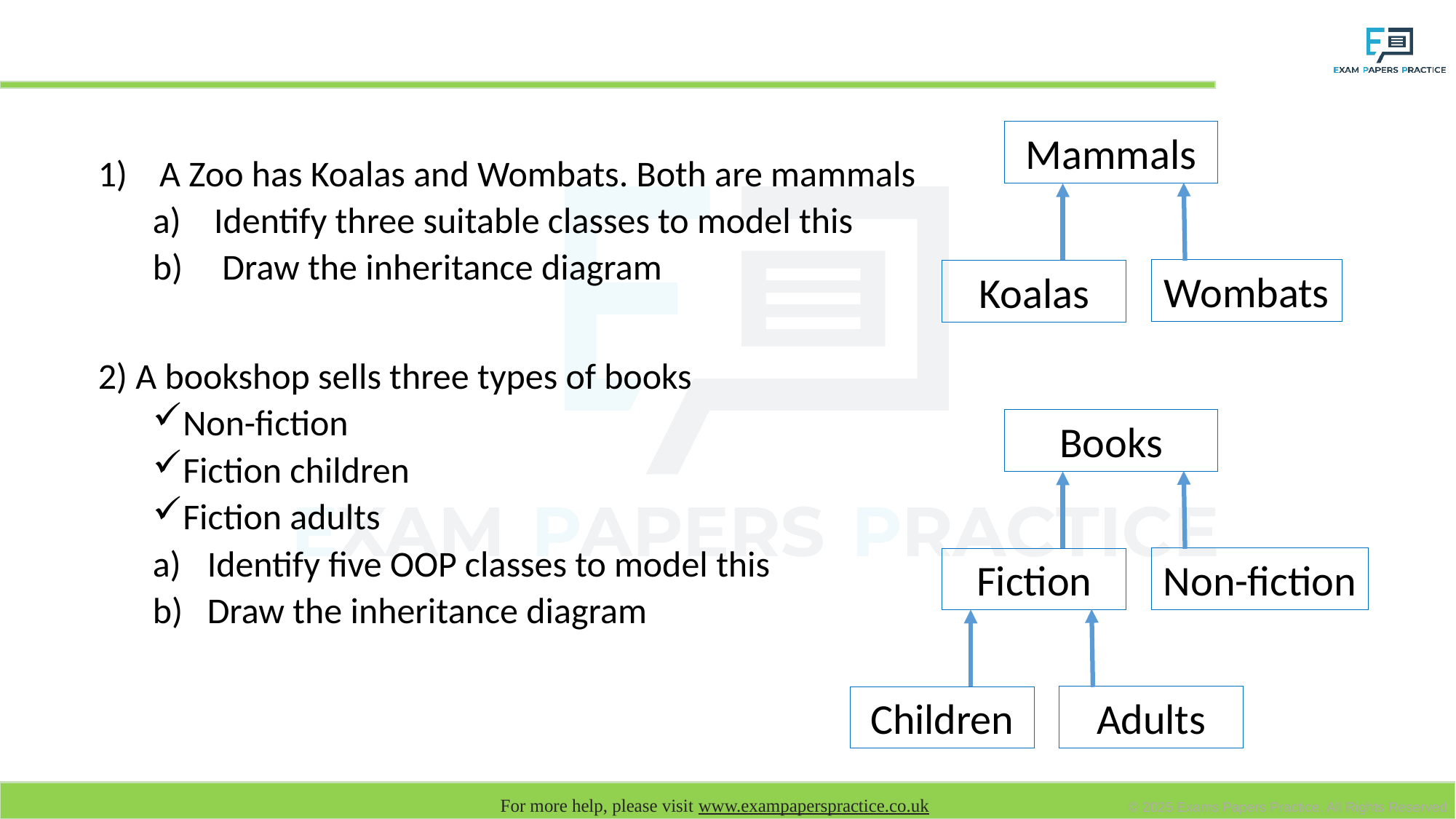

# Task 1
Mammals
A Zoo has Koalas and Wombats. Both are mammals
Identify three suitable classes to model this
 Draw the inheritance diagram

2) A bookshop sells three types of books
Non-fiction
Fiction children
Fiction adults
Identify five OOP classes to model this
Draw the inheritance diagram

Wombats
Koalas
Books
Non-fiction
Fiction
Adults
Children